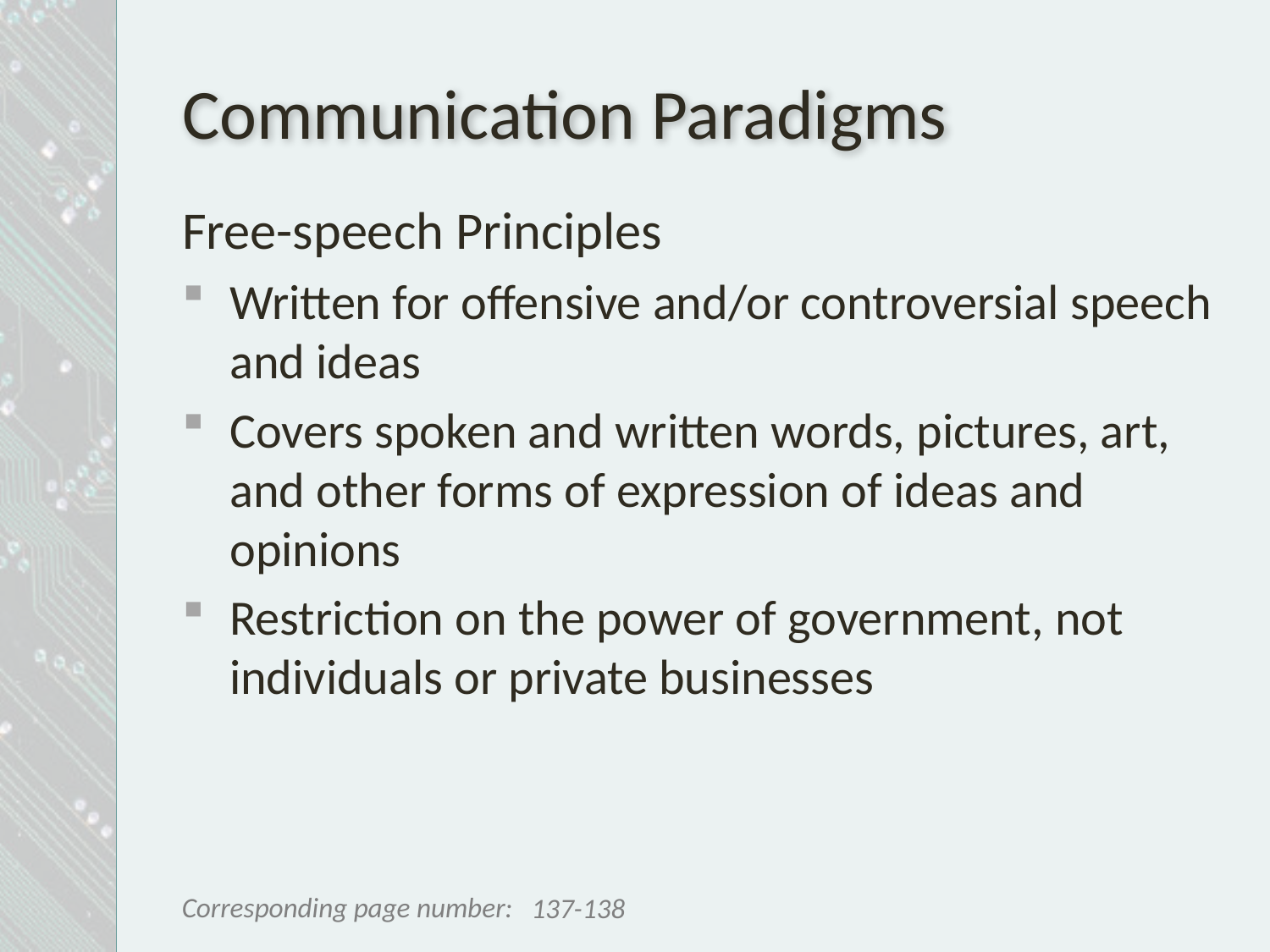

# Communication Paradigms
Free-speech Principles
Written for offensive and/or controversial speech and ideas
Covers spoken and written words, pictures, art, and other forms of expression of ideas and opinions
Restriction on the power of government, not individuals or private businesses
137-138